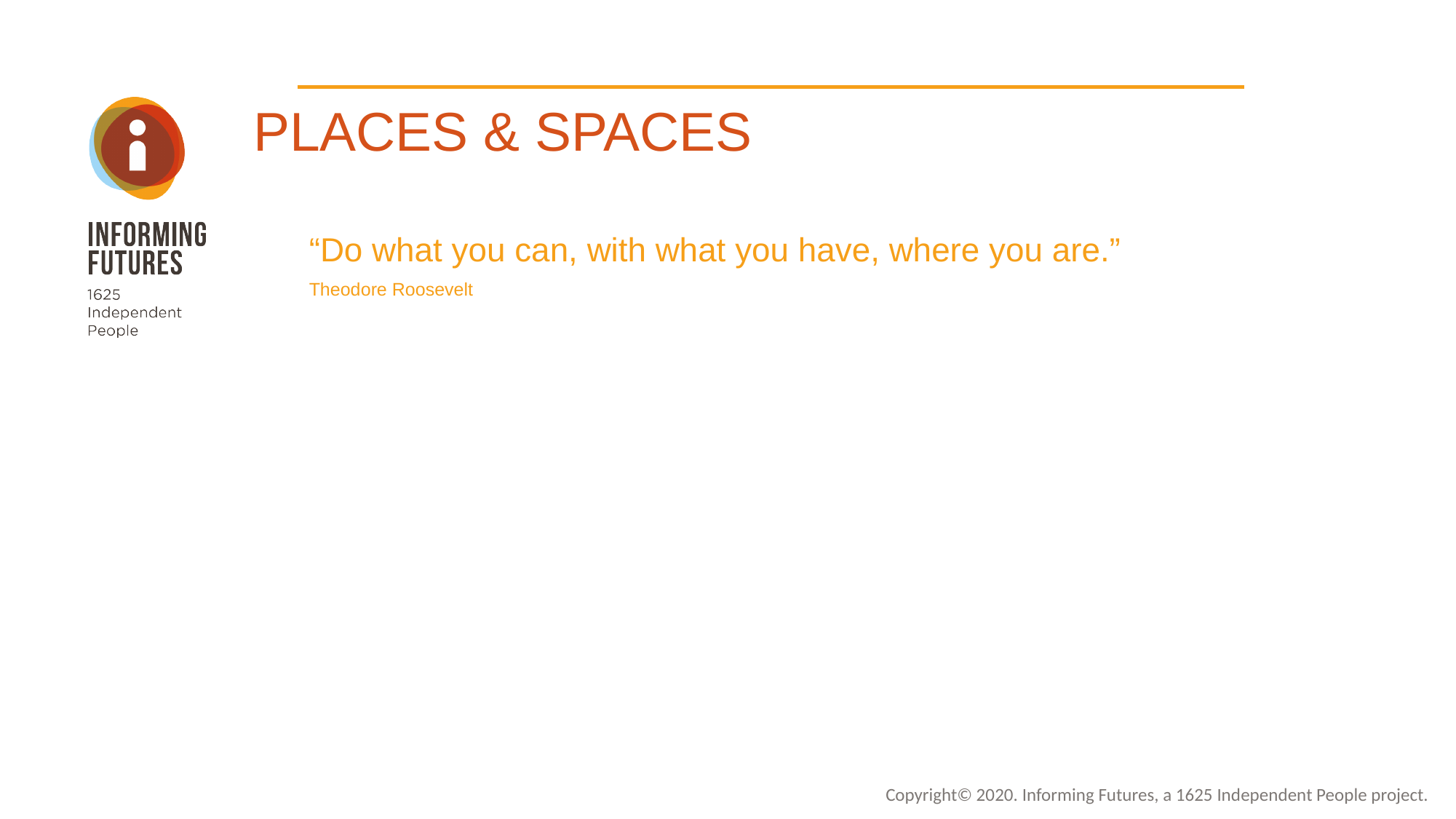

PLACES & SPACES
“Do what you can, with what you have, where you are.”
Theodore Roosevelt